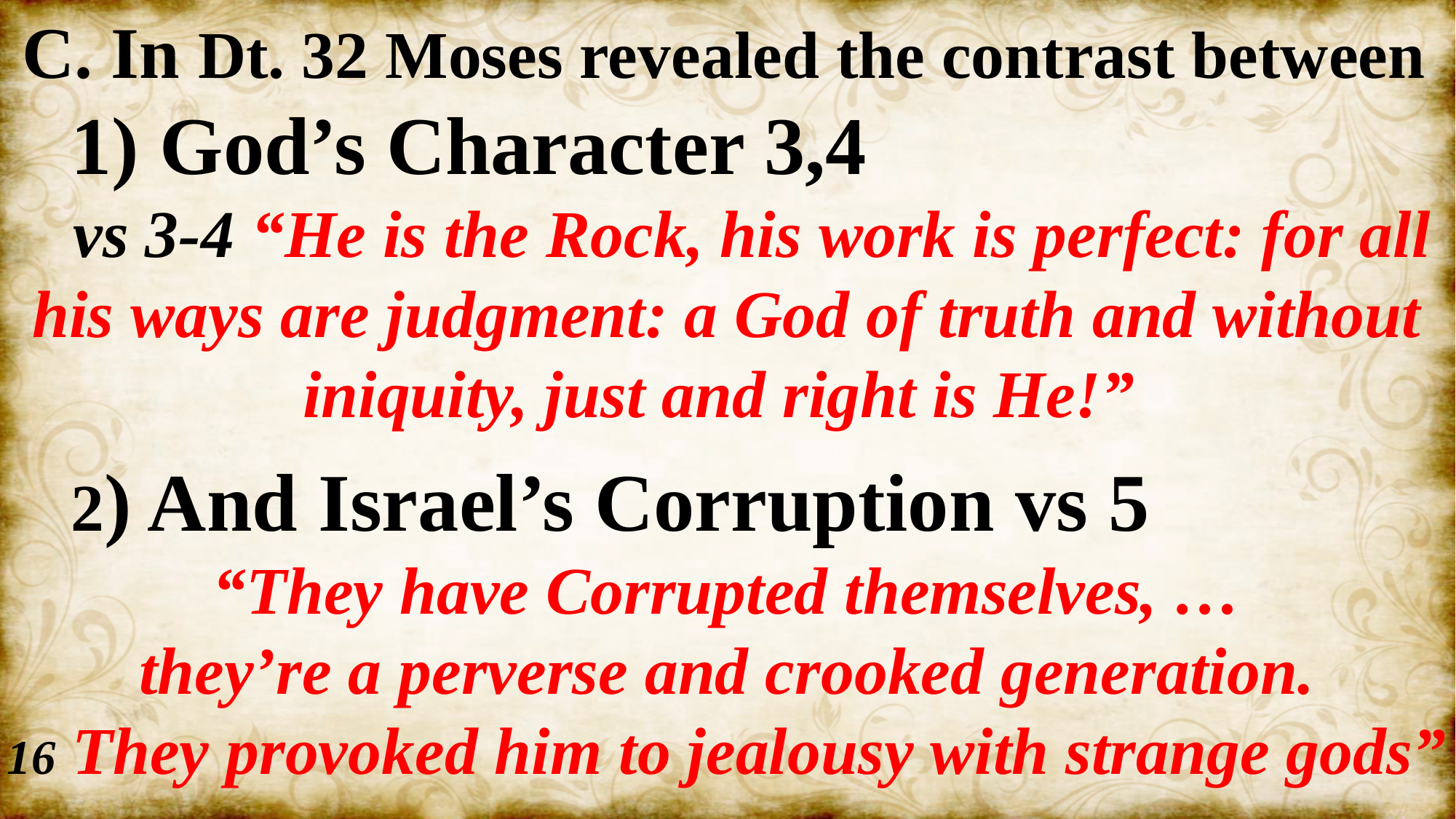

C. In Dt. 32 Moses revealed the contrast between
    1) God’s Character 3,4
   vs 3-4 “He is the Rock, his work is perfect: for all his ways are judgment: a God of truth and without iniquity, just and right is He!”
    2) And Israel’s Corruption vs 5
“They have Corrupted themselves, …
they’re a perverse and crooked generation.
16 They provoked him to jealousy with strange gods”